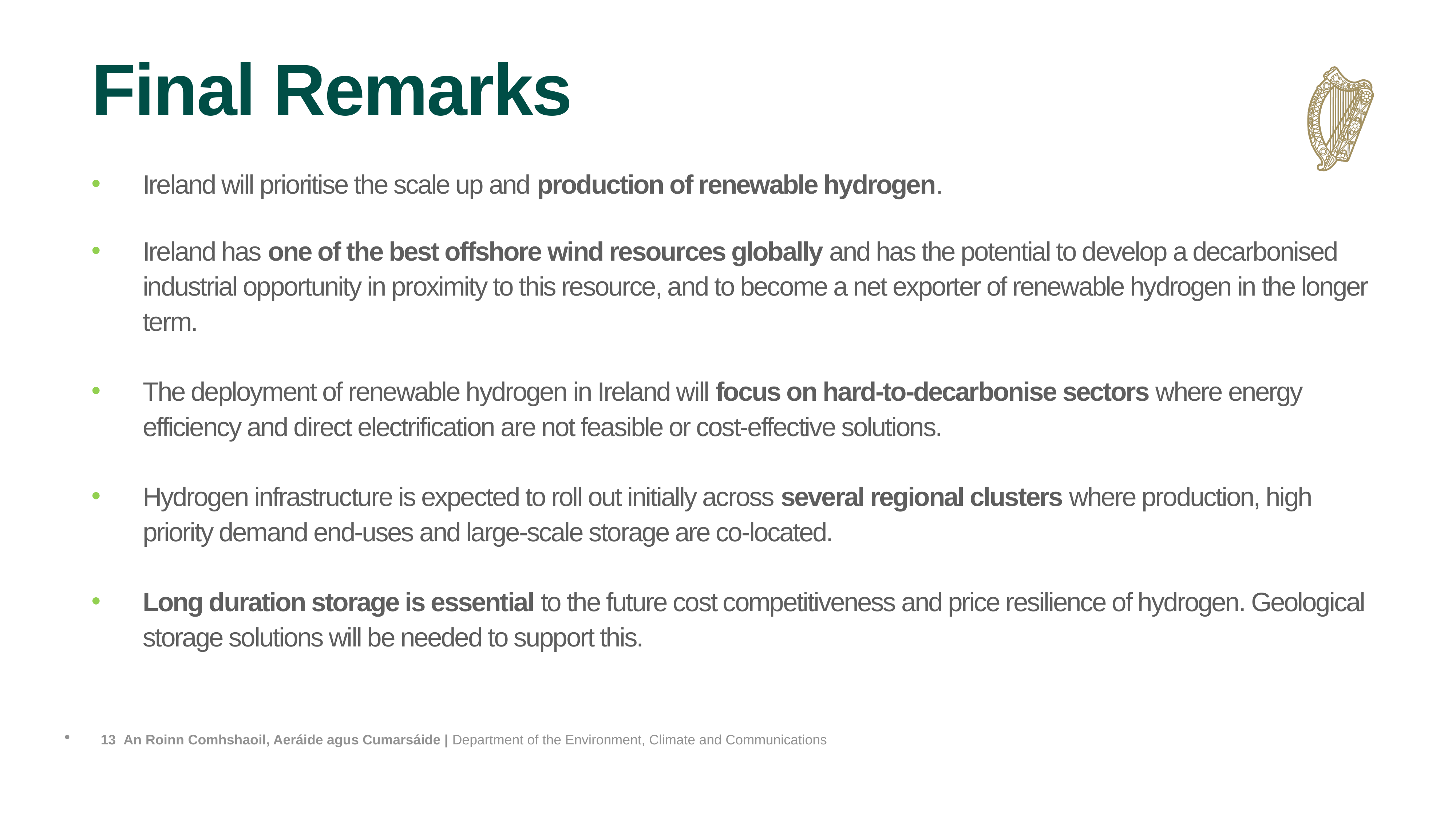

# Final Remarks
Ireland will prioritise the scale up and production of renewable hydrogen.
Ireland has one of the best offshore wind resources globally and has the potential to develop a decarbonised industrial opportunity in proximity to this resource, and to become a net exporter of renewable hydrogen in the longer term.
The deployment of renewable hydrogen in Ireland will focus on hard-to-decarbonise sectors where energy efficiency and direct electrification are not feasible or cost-effective solutions.
Hydrogen infrastructure is expected to roll out initially across several regional clusters where production, high priority demand end-uses and large-scale storage are co-located.
Long duration storage is essential to the future cost competitiveness and price resilience of hydrogen. Geological storage solutions will be needed to support this.